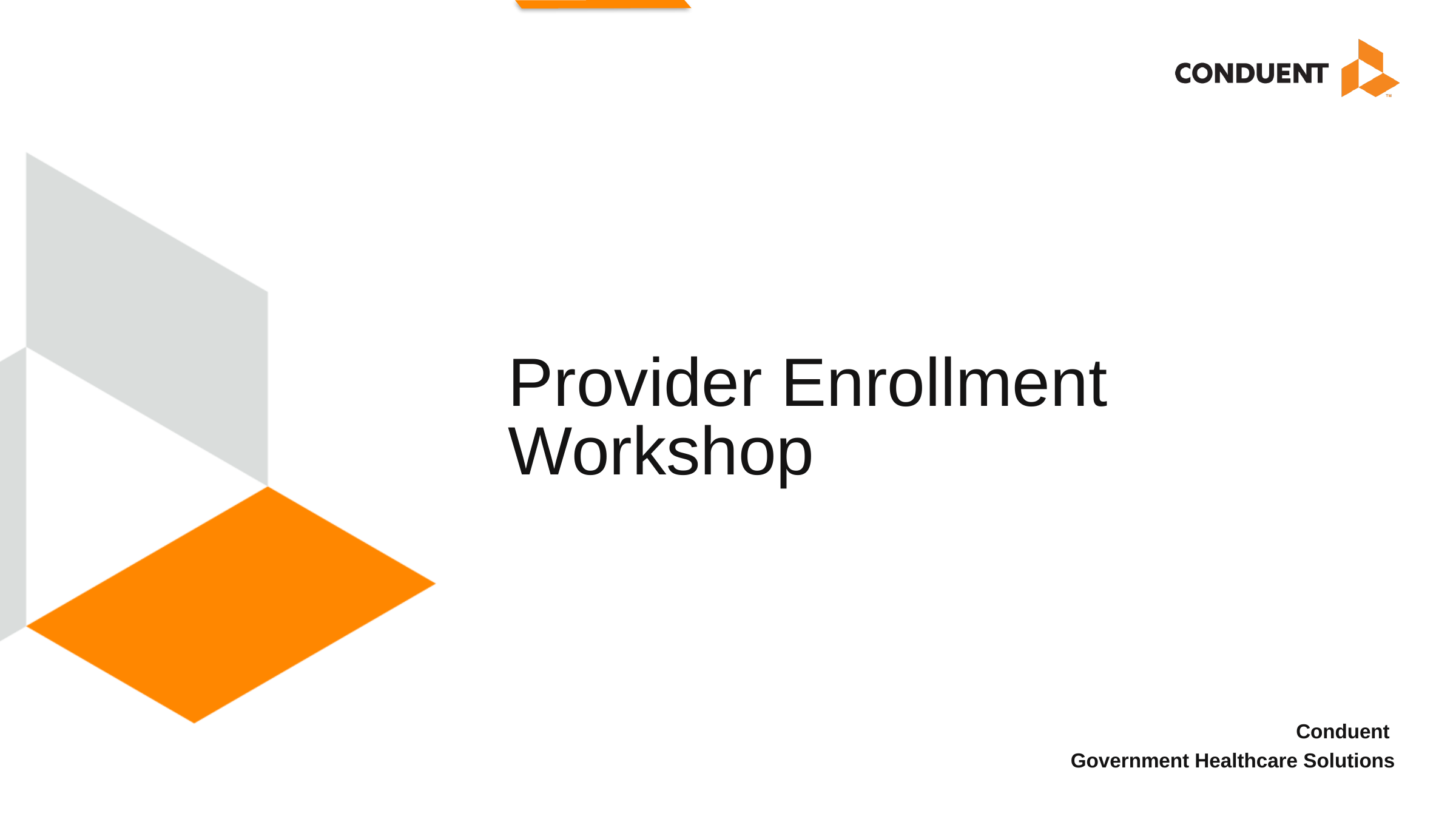

# Provider Enrollment Workshop
Conduent
Government Healthcare Solutions